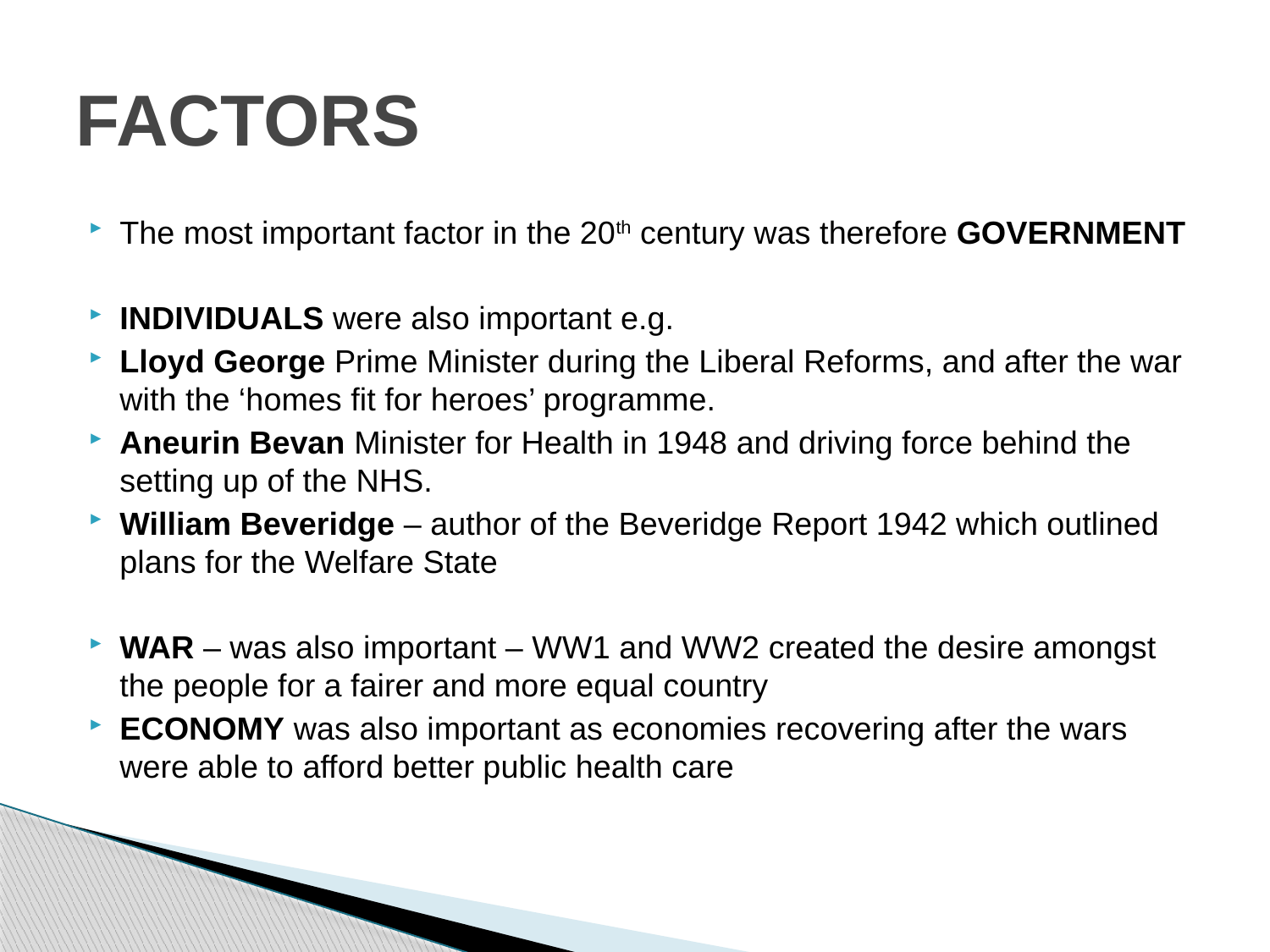

# FACTORS
The most important factor in the 20th century was therefore GOVERNMENT

INDIVIDUALS were also important e.g.
Lloyd George Prime Minister during the Liberal Reforms, and after the war with the ‘homes fit for heroes’ programme.
Aneurin Bevan Minister for Health in 1948 and driving force behind the setting up of the NHS.
William Beveridge – author of the Beveridge Report 1942 which outlined plans for the Welfare State

WAR – was also important – WW1 and WW2 created the desire amongst the people for a fairer and more equal country
ECONOMY was also important as economies recovering after the wars were able to afford better public health care